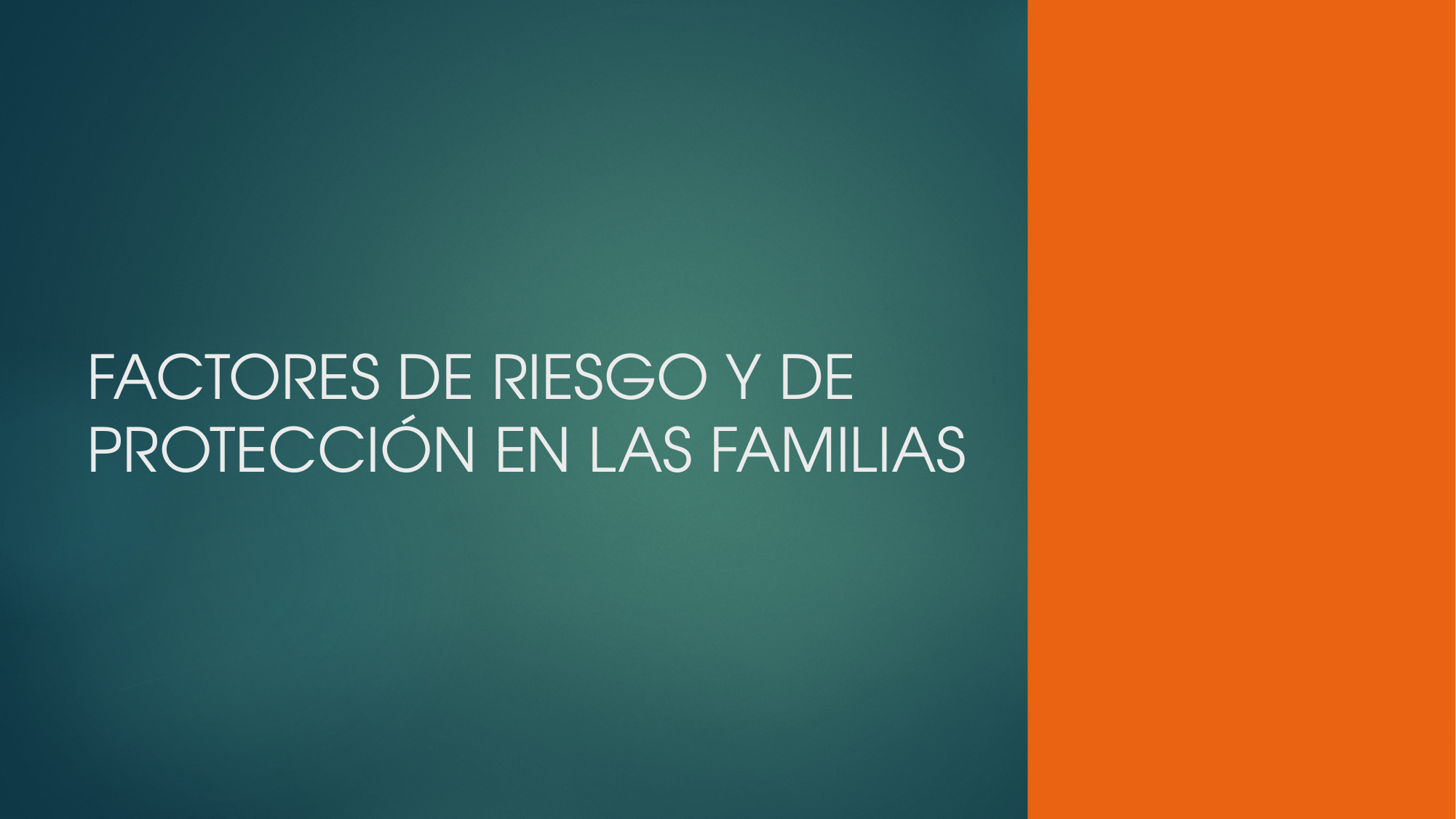

# FACTORES DE RIESGO Y DE PROTECCIÓN EN LAS FAMILIAS